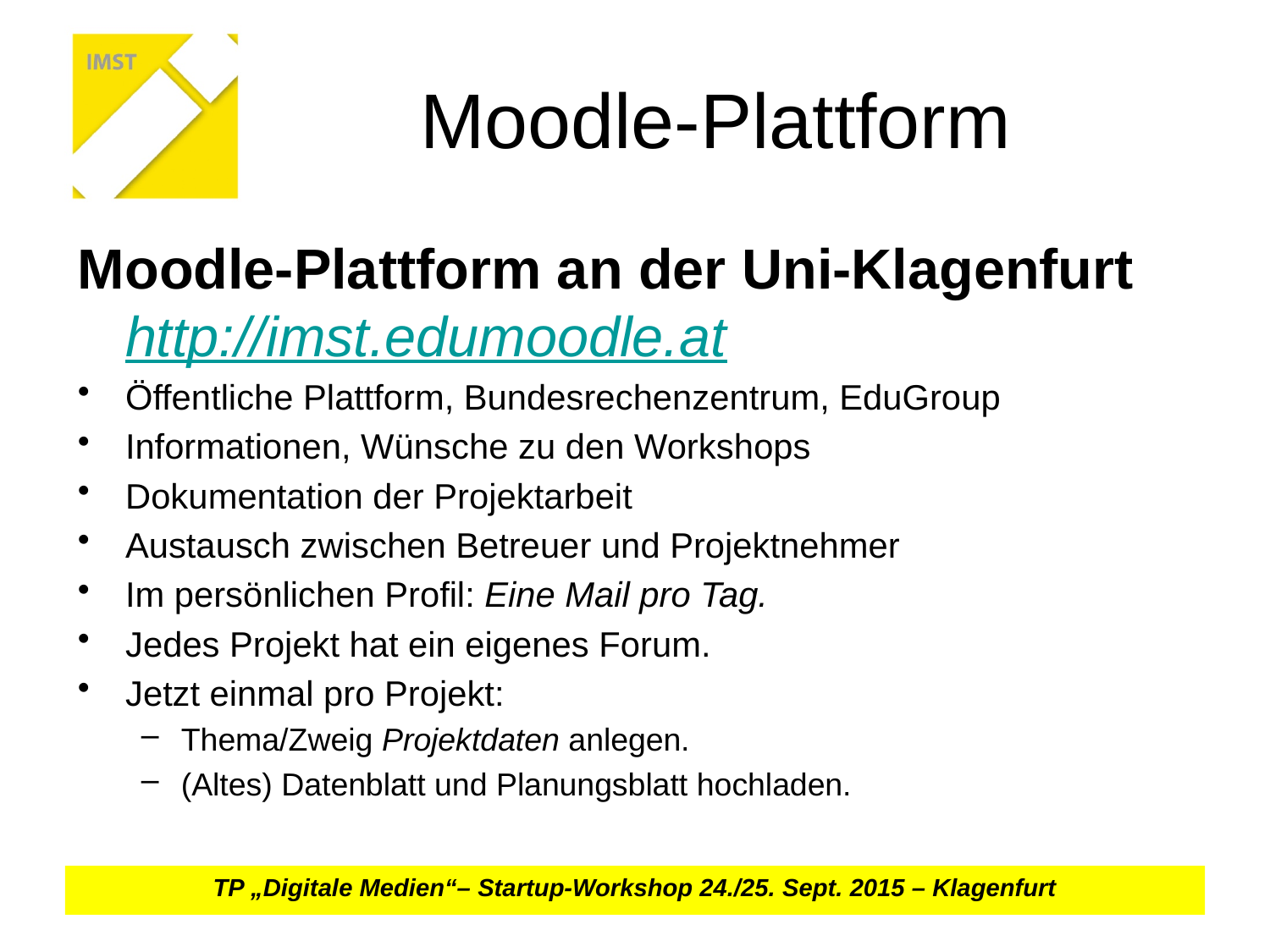

# Moodle-Plattform
Moodle-Plattform an der Uni-Klagenfurt
http://imst.edumoodle.at
Öffentliche Plattform, Bundesrechenzentrum, EduGroup
Informationen, Wünsche zu den Workshops
Dokumentation der Projektarbeit
Austausch zwischen Betreuer und Projektnehmer
Im persönlichen Profil: Eine Mail pro Tag.
Jedes Projekt hat ein eigenes Forum.
Jetzt einmal pro Projekt:
Thema/Zweig Projektdaten anlegen.
(Altes) Datenblatt und Planungsblatt hochladen.
TP „Digitale Medien“– Startup-Workshop 24./25. Sept. 2015 – Klagenfurt